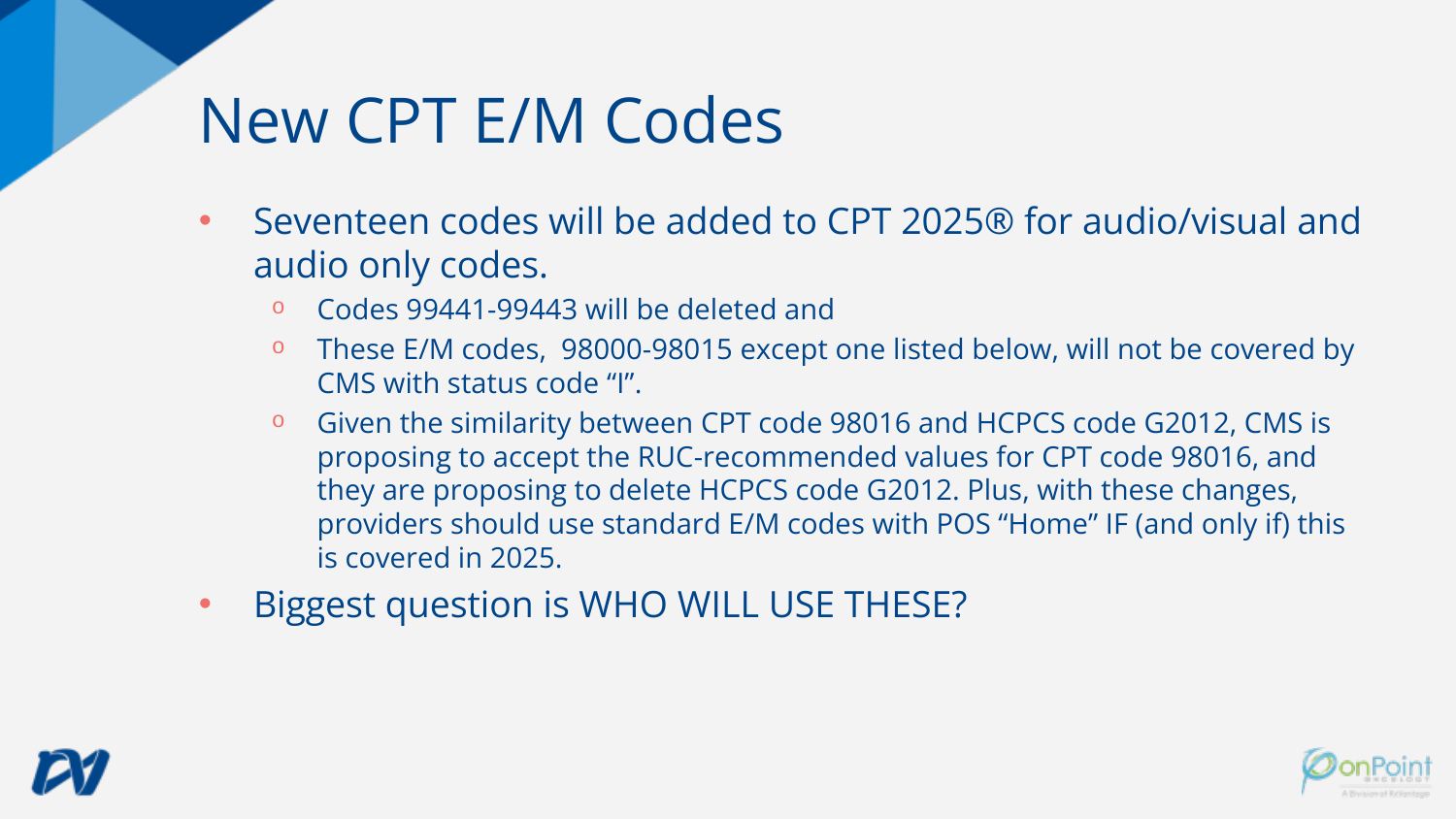

# New CPT E/M Codes
Seventeen codes will be added to CPT 2025® for audio/visual and audio only codes.
Codes 99441-99443 will be deleted and
These E/M codes,  98000-98015 except one listed below, will not be covered by CMS with status code “I”.
Given the similarity between CPT code 98016 and HCPCS code G2012, CMS is proposing to accept the RUC-recommended values for CPT code 98016, and they are proposing to delete HCPCS code G2012. Plus, with these changes, providers should use standard E/M codes with POS “Home” IF (and only if) this is covered in 2025.
Biggest question is WHO WILL USE THESE?